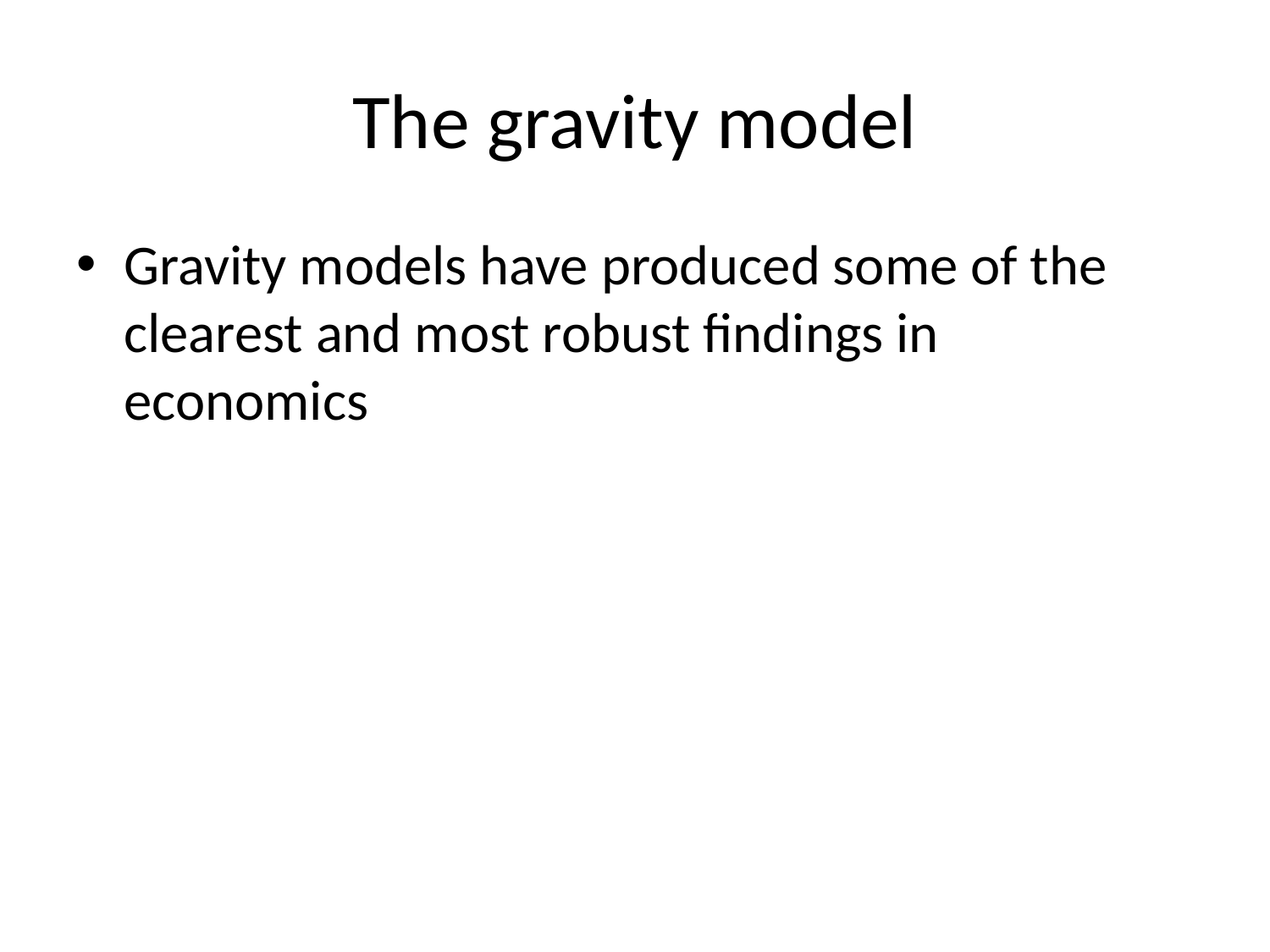

# The gravity model
Gravity models have produced some of the clearest and most robust findings in economics